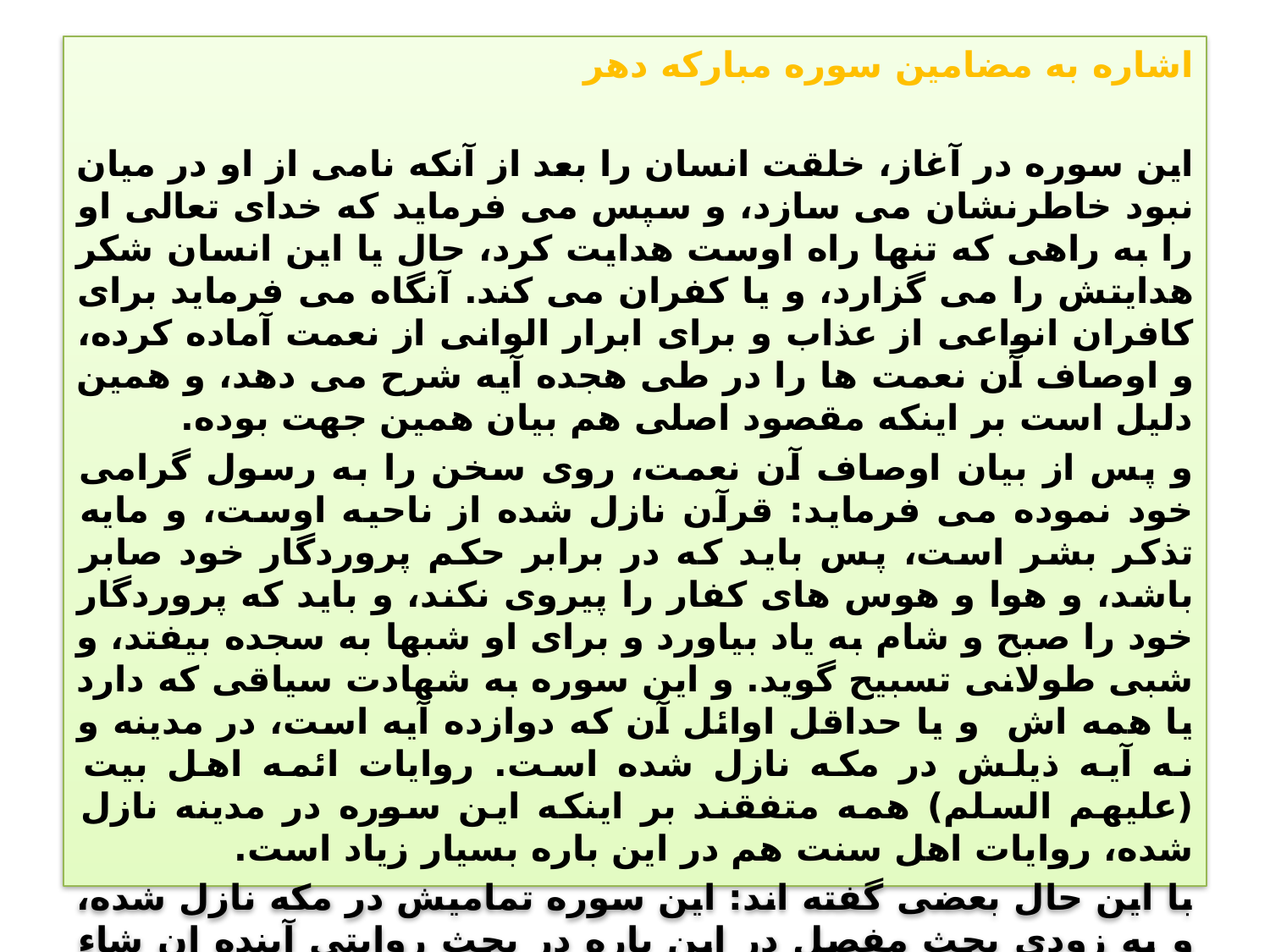

اشاره به مضامين سوره مبارکه دهر

اين سوره در آغاز، خلقت انسان را بعد از آنكه نامى از او در ميان نبود خاطرنشان مى سازد، و سپس مى فرمايد كه خداى تعالى او را به راهى كه تنها راه اوست هدايت كرد، حال يا اين انسان شكر هدايتش را مى گزارد، و يا كفران مى كند. آنگاه مى فرمايد براى كافران انواعى از عذاب و براى ابرار الوانى از نعمت آماده كرده، و اوصاف آن نعمت ها را در طى هجده آيه شرح مى دهد، و همين دليل است بر اينكه مقصود اصلى هم بيان همين جهت بوده.
و پس از بيان اوصاف آن نعمت، روى سخن را به رسول گرامى خود نموده مى فرمايد: قرآن نازل شده از ناحيه اوست، و مايه تذكر بشر است، پس بايد كه در برابر حكم پروردگار خود صابر باشد، و هوا و هوس هاى كفار را پيروى نكند، و بايد كه پروردگار خود را صبح و شام به ياد بياورد و براى او شبها به سجده بيفتد، و شبى طولانى تسبيح گويد. و اين سوره به شهادت سياقى كه دارد يا همه اش ‍ و يا حداقل اوائل آن كه دوازده آيه است، در مدينه و نه آيه ذيلش در مكه نازل شده است. روايات ائمه اهل بيت (عليهم السلم) همه متفقند بر اينكه اين سوره در مدينه نازل شده، روايات اهل سنت هم در اين باره بسيار زياد است.
با اين حال بعضى گفته اند: اين سوره تماميش در مكه نازل شده، و به زودى بحث مفصل در اين باره در بحث روايتى آينده ان شاء اللّه خواهد آمد.
#